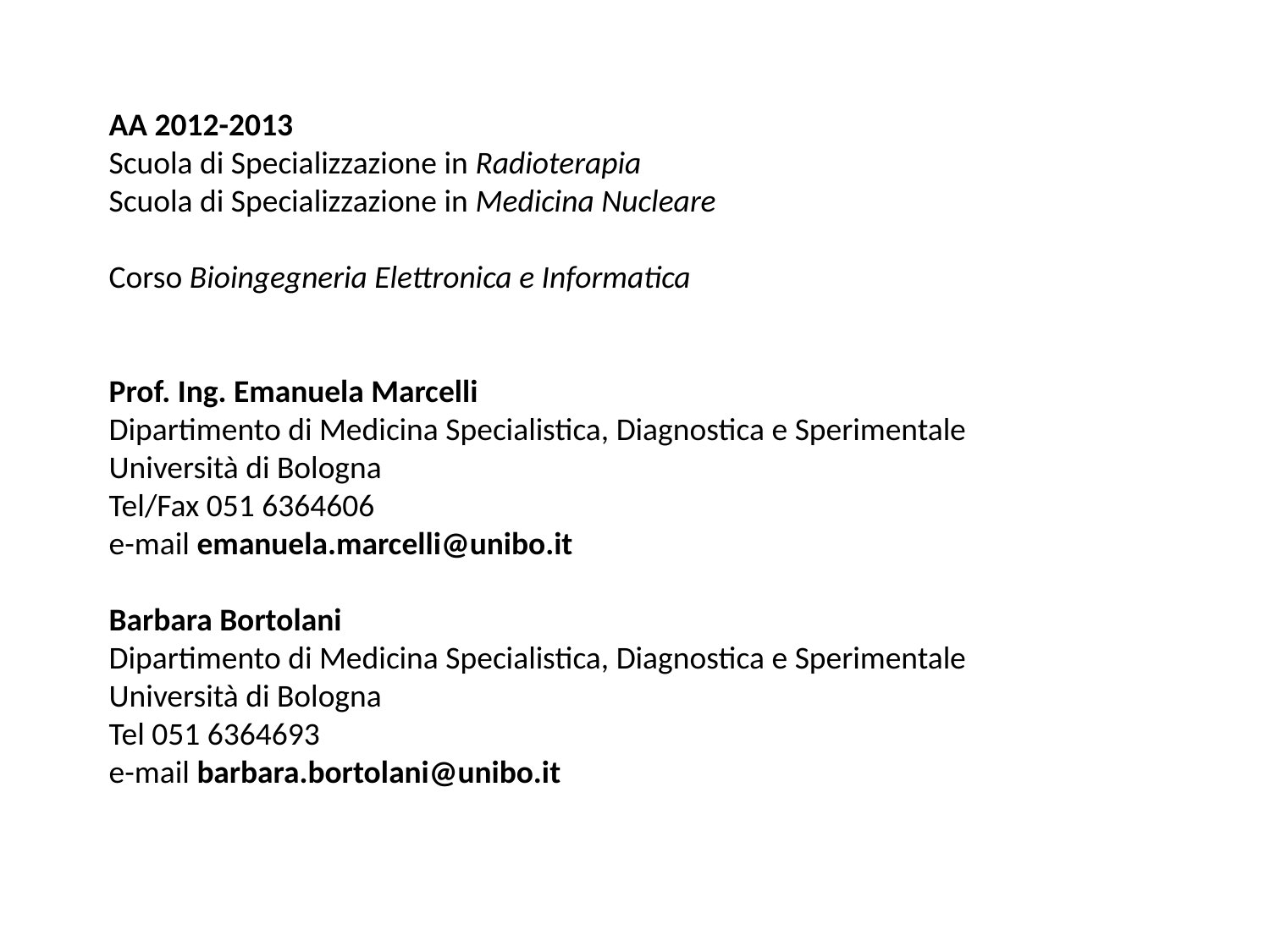

AA 2012-2013
Scuola di Specializzazione in Radioterapia
Scuola di Specializzazione in Medicina Nucleare

Corso Bioingegneria Elettronica e Informatica

Prof. Ing. Emanuela Marcelli
Dipartimento di Medicina Specialistica, Diagnostica e Sperimentale
Università di Bologna
Tel/Fax 051 6364606
e-mail emanuela.marcelli@unibo.it

Barbara Bortolani
Dipartimento di Medicina Specialistica, Diagnostica e Sperimentale
Università di Bologna
Tel 051 6364693
e-mail barbara.bortolani@unibo.it